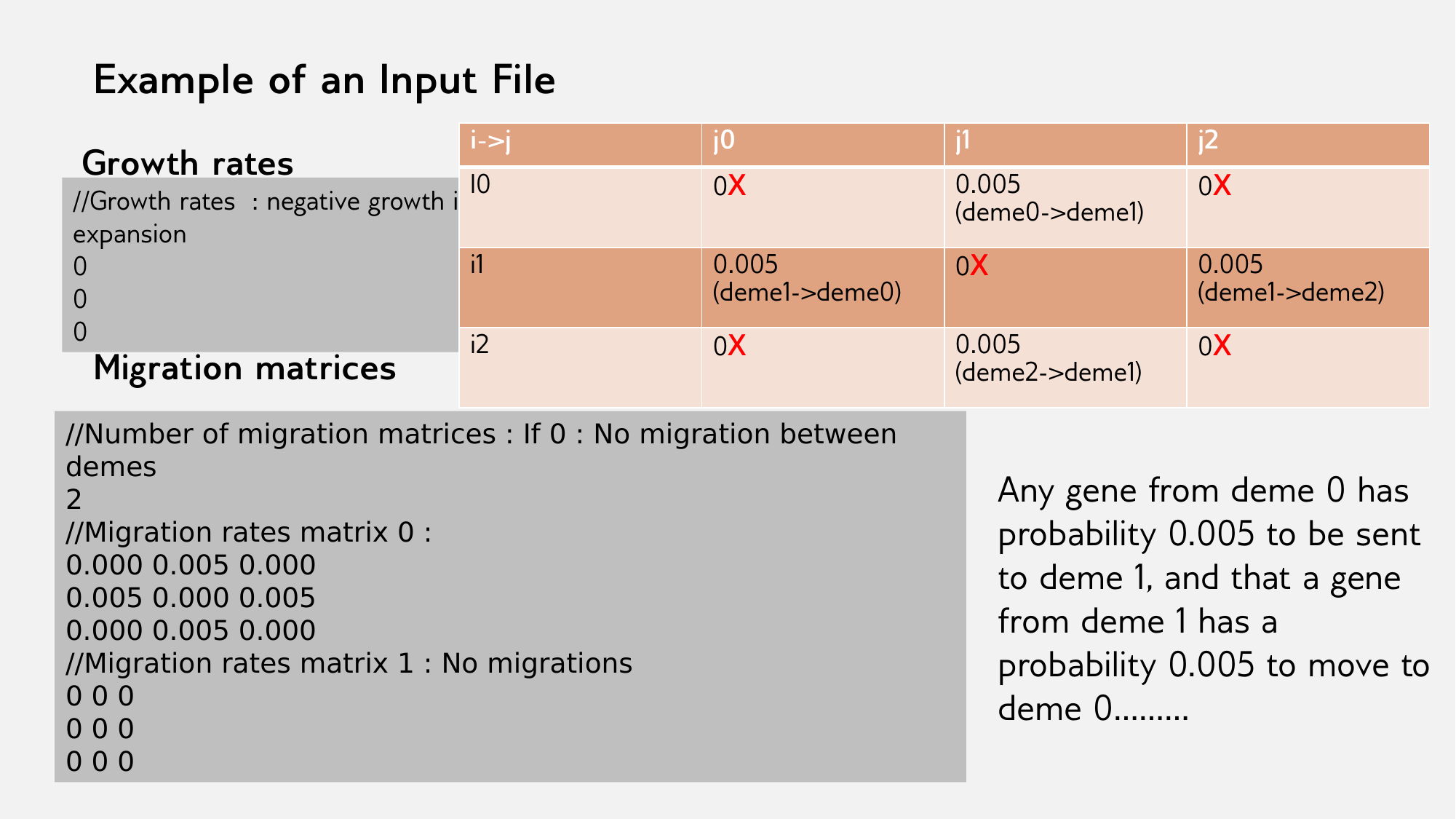

Example of an Input File
| i->j | j0 | j1 | j2 |
| --- | --- | --- | --- |
| I0 | 0X | 0.005 (deme0->deme1) | 0X |
| i1 | 0.005 (deme1->deme0) | 0X | 0.005 (deme1->deme2) |
| i2 | 0X | 0.005 (deme2->deme1) | 0X |
Growth rates
//Growth rates  : negative growth implies population expansion
0
0
0
Migration matrices
//Number of migration matrices : If 0 : No migration between demes
2
//Migration rates matrix 0 : 
0.000 0.005 0.000
0.005 0.000 0.005
0.000 0.005 0.000
//Migration rates matrix 1 : No migrations
0 0 0
0 0 0
0 0 0
Any gene from deme 0 has probability 0.005 to be sent to deme 1, and that a gene from deme 1 has a probability 0.005 to move to deme 0………